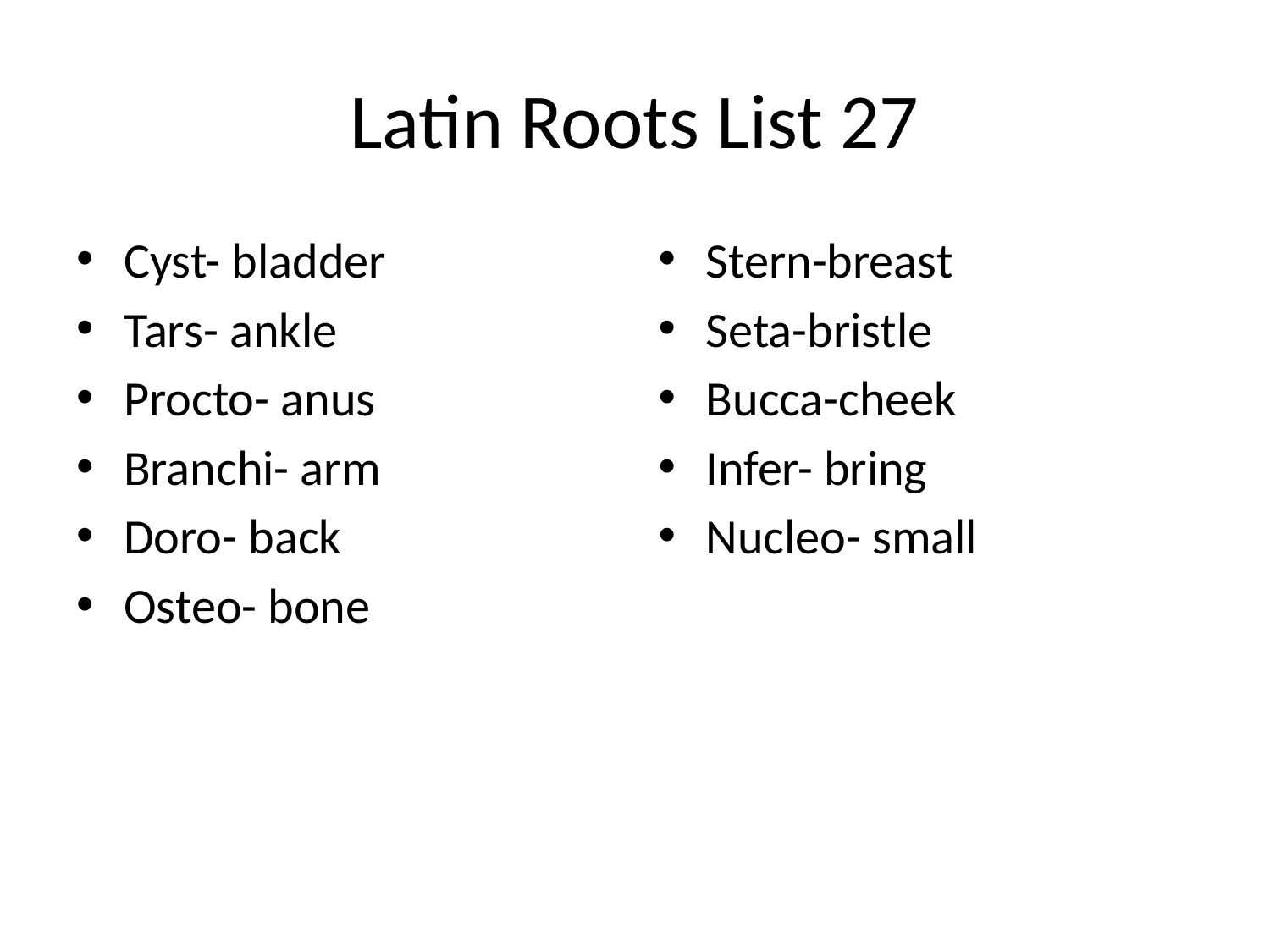

# Latin Roots List 27
Cyst- bladder
Tars- ankle
Procto- anus
Branchi- arm
Doro- back
Osteo- bone
Stern-breast
Seta-bristle
Bucca-cheek
Infer- bring
Nucleo- small